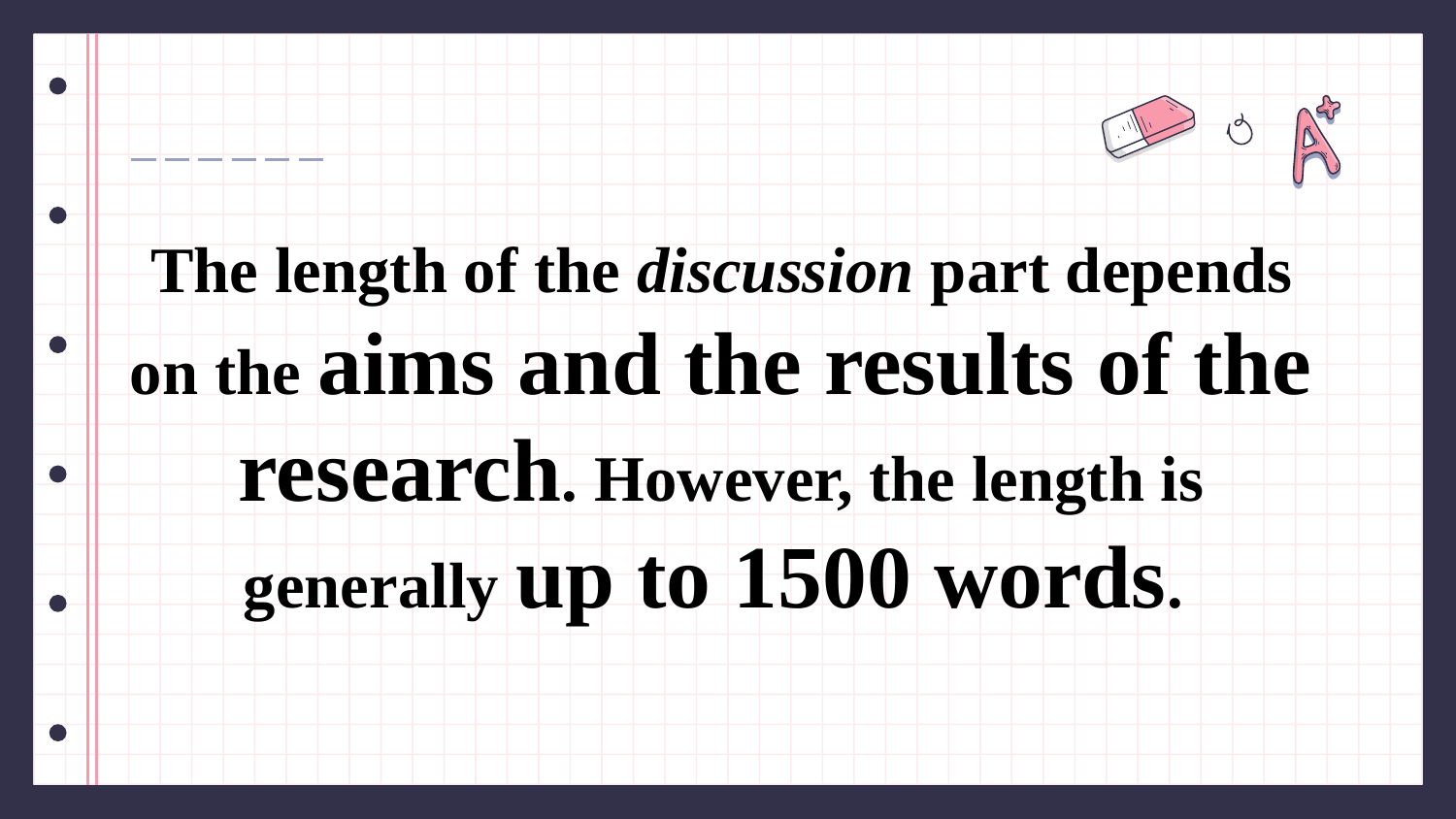

# The length of the discussion part depends on the aims and the results of the research. However, the length is generally up to 1500 words.